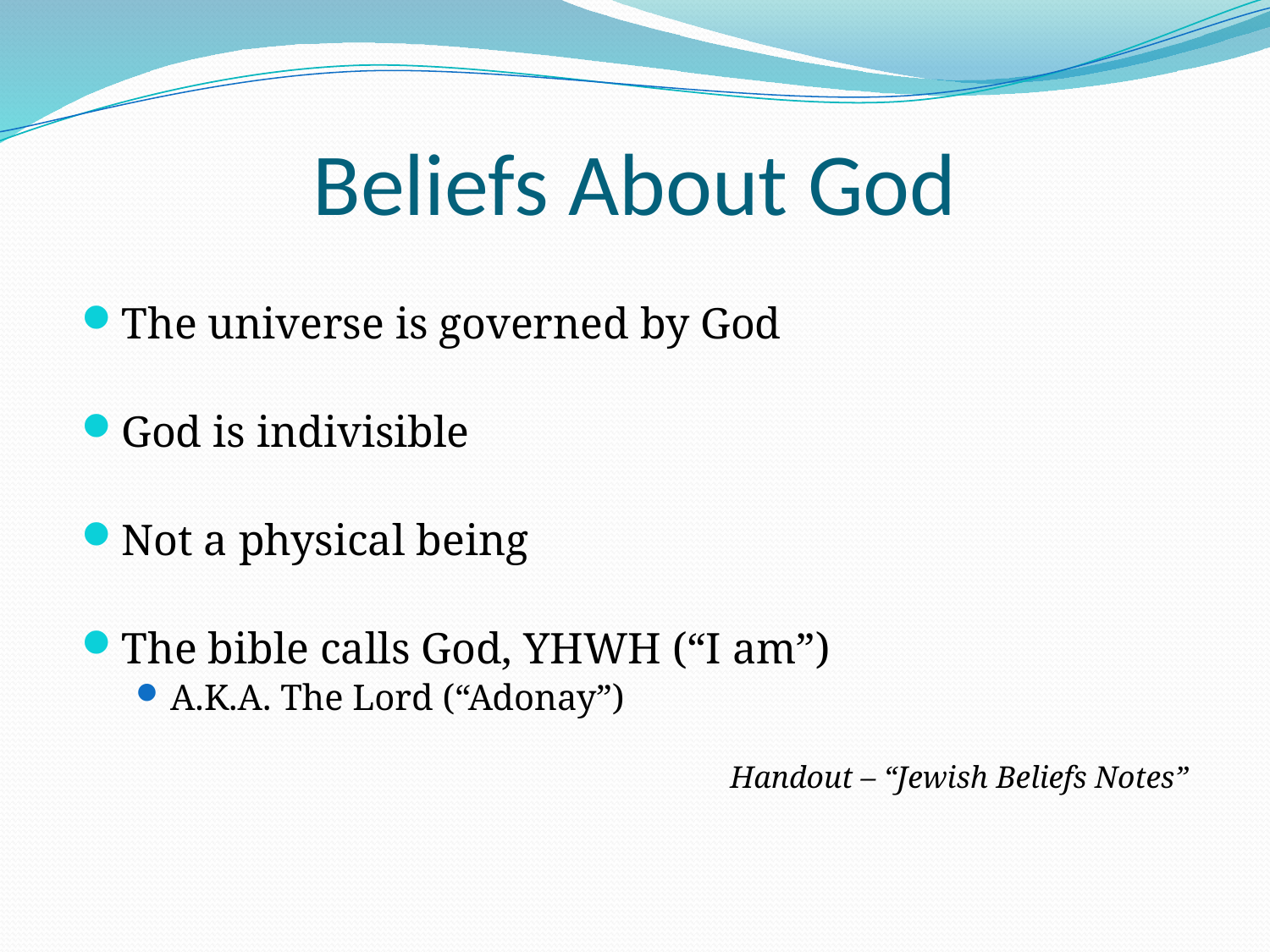

# Beliefs About God
The universe is governed by God

God is indivisible

Not a physical being

The bible calls God, YHWH (“I am”)
A.K.A. The Lord (“Adonay”)

Handout – “Jewish Beliefs Notes”